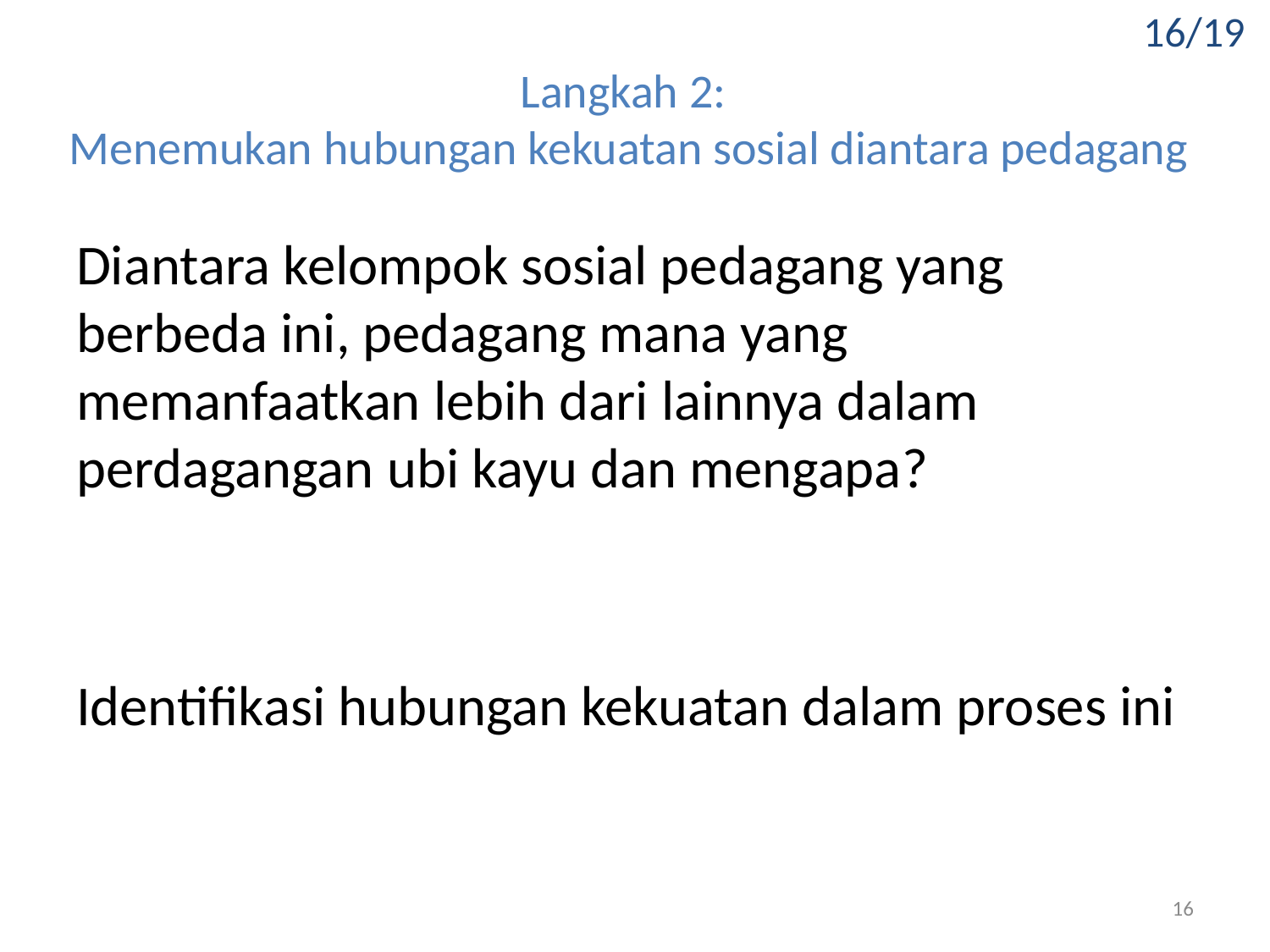

16/19
# Langkah 2: Menemukan hubungan kekuatan sosial diantara pedagang
Diantara kelompok sosial pedagang yang berbeda ini, pedagang mana yang memanfaatkan lebih dari lainnya dalam perdagangan ubi kayu dan mengapa?

Identifikasi hubungan kekuatan dalam proses ini

16